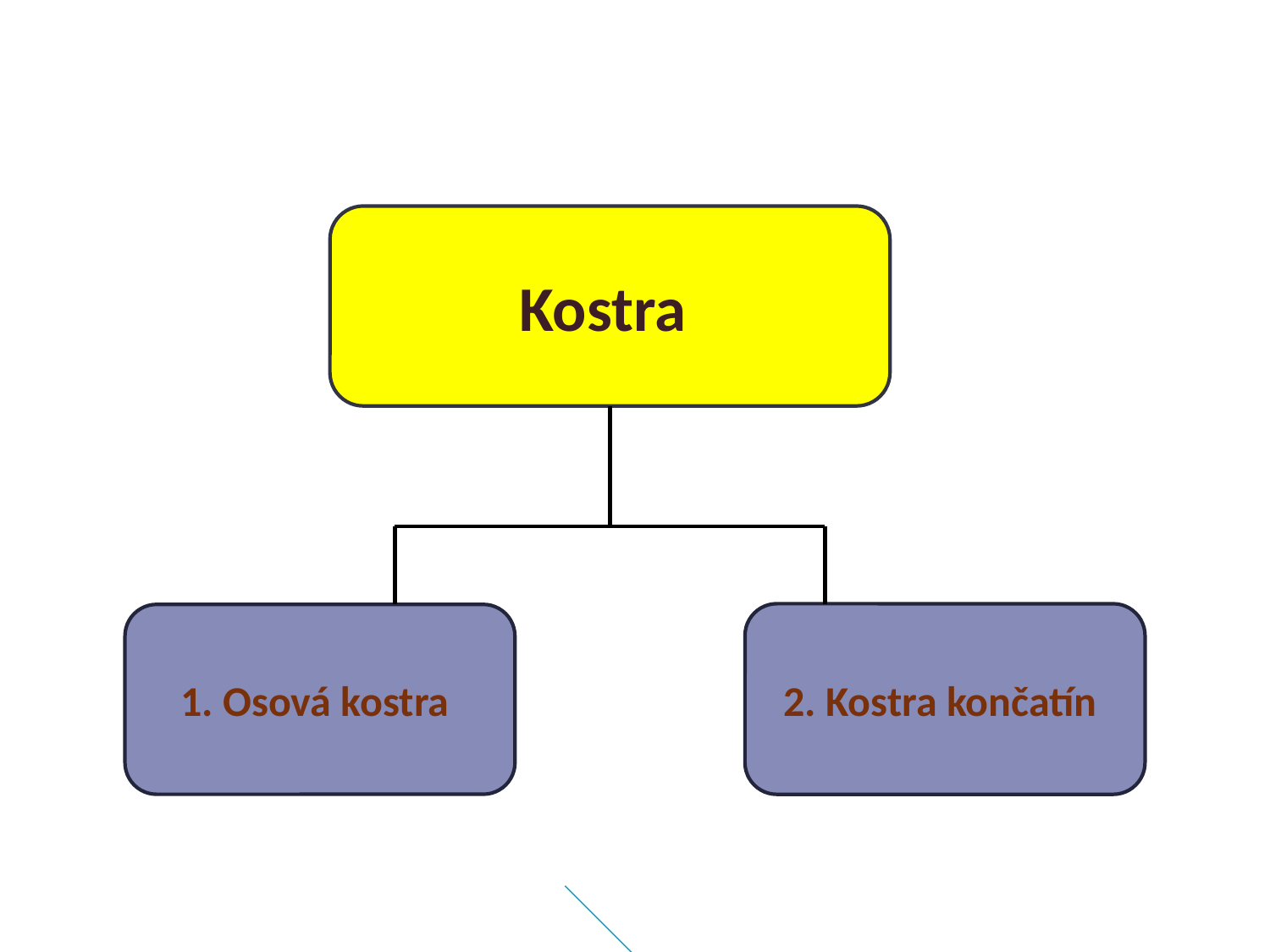

#
Kostra

2. Kostra končatín
1. Osová kostra